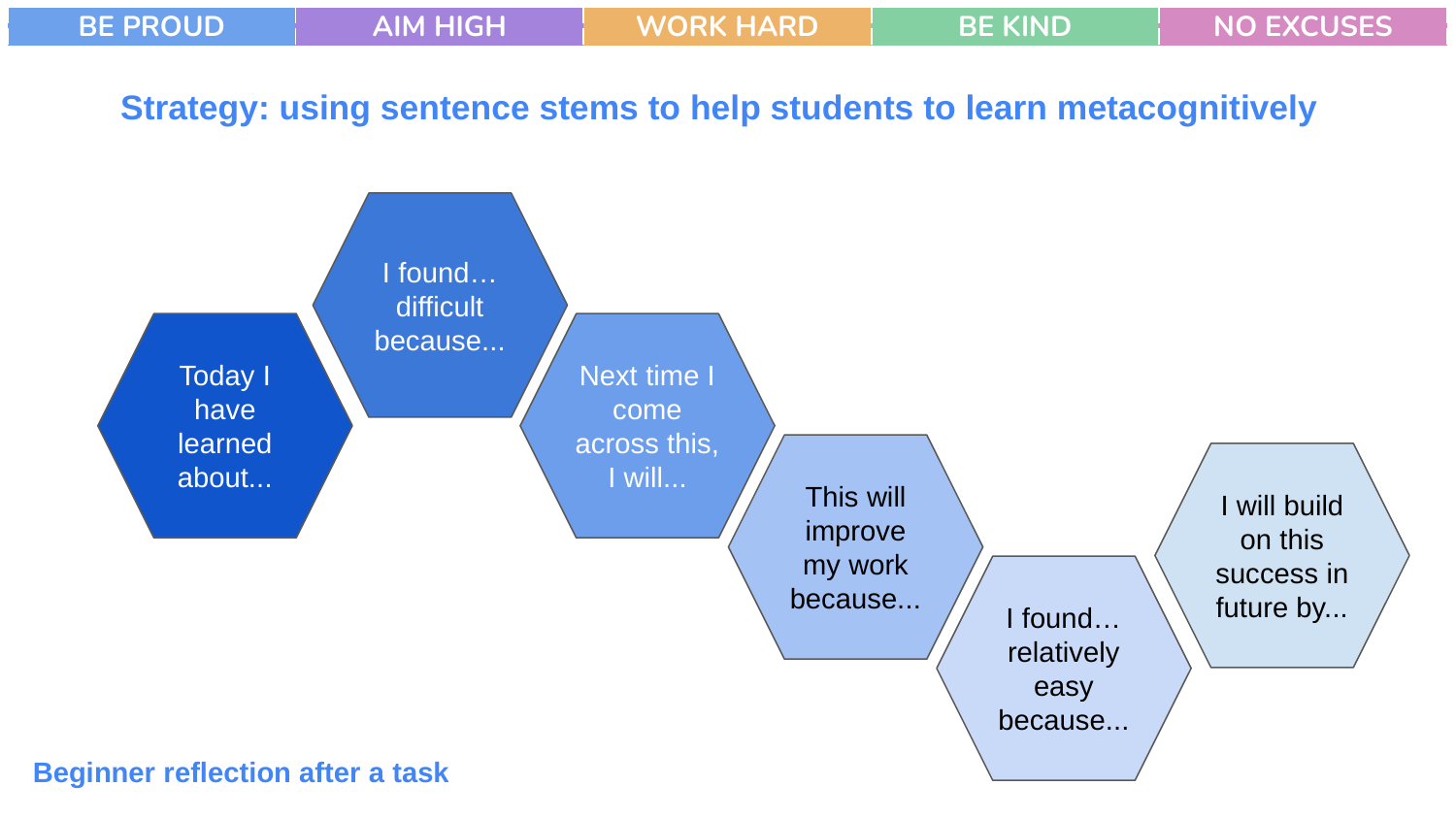

| BE PROUD | AIM HIGH | WORK HARD | BE KIND | NO EXCUSES |
| --- | --- | --- | --- | --- |

Strategy: using sentence stems to help students to learn metacognitively

I found…
difficult because...
Today I have learned about...
Next time I come across this, I will...
This will improve my work because...
I will build on this success in future by...
I found…
relatively easy because...

Beginner reflection after a task